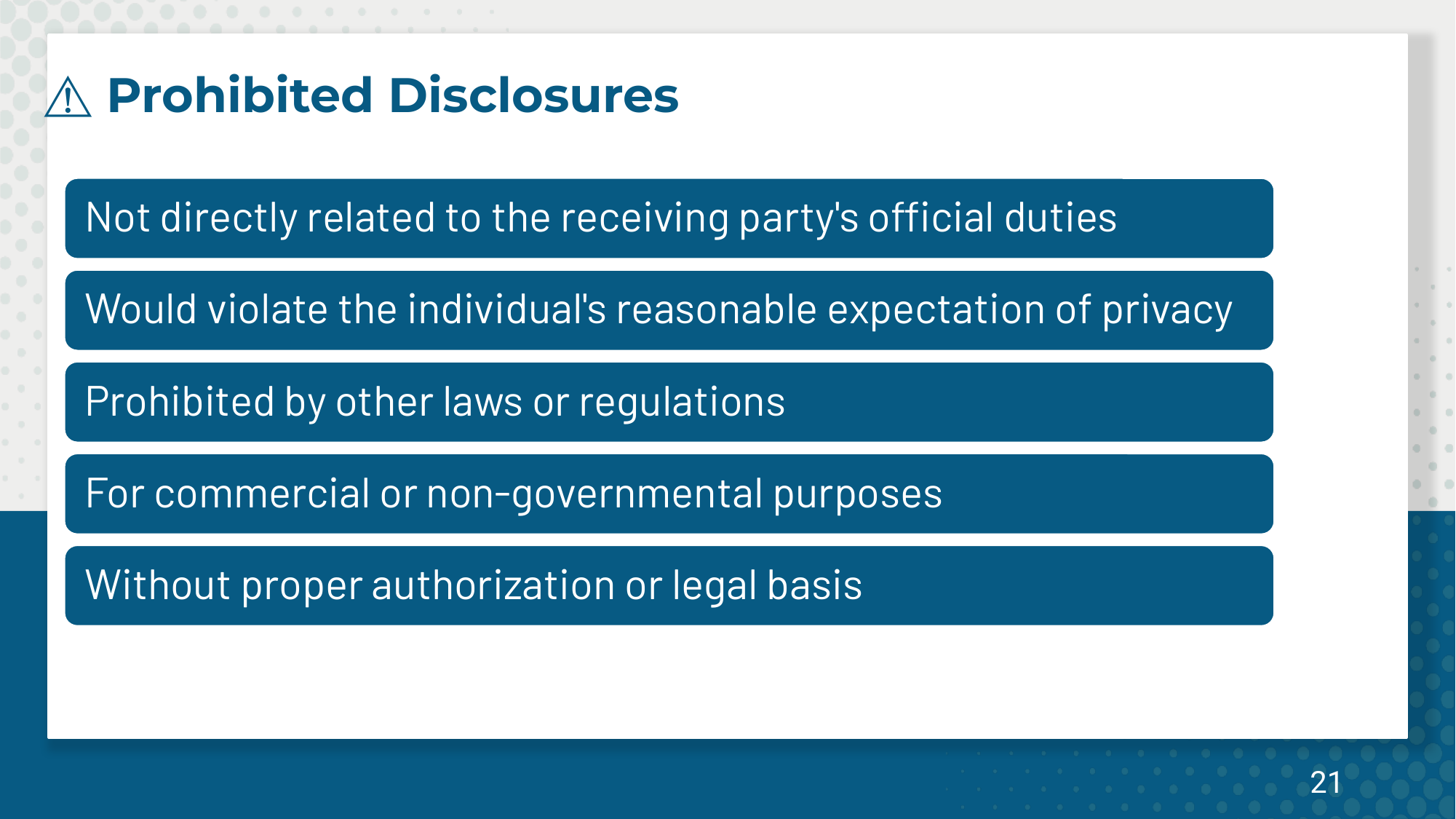

# ⚠️ Prohibited Disclosures
Not directly related to the receiving party's official duties
Would violate the individual's reasonable expectation of privacy
Prohibited by other laws or regulations
For commercial or non-governmental purposes
Without proper authorization or legal basis
21